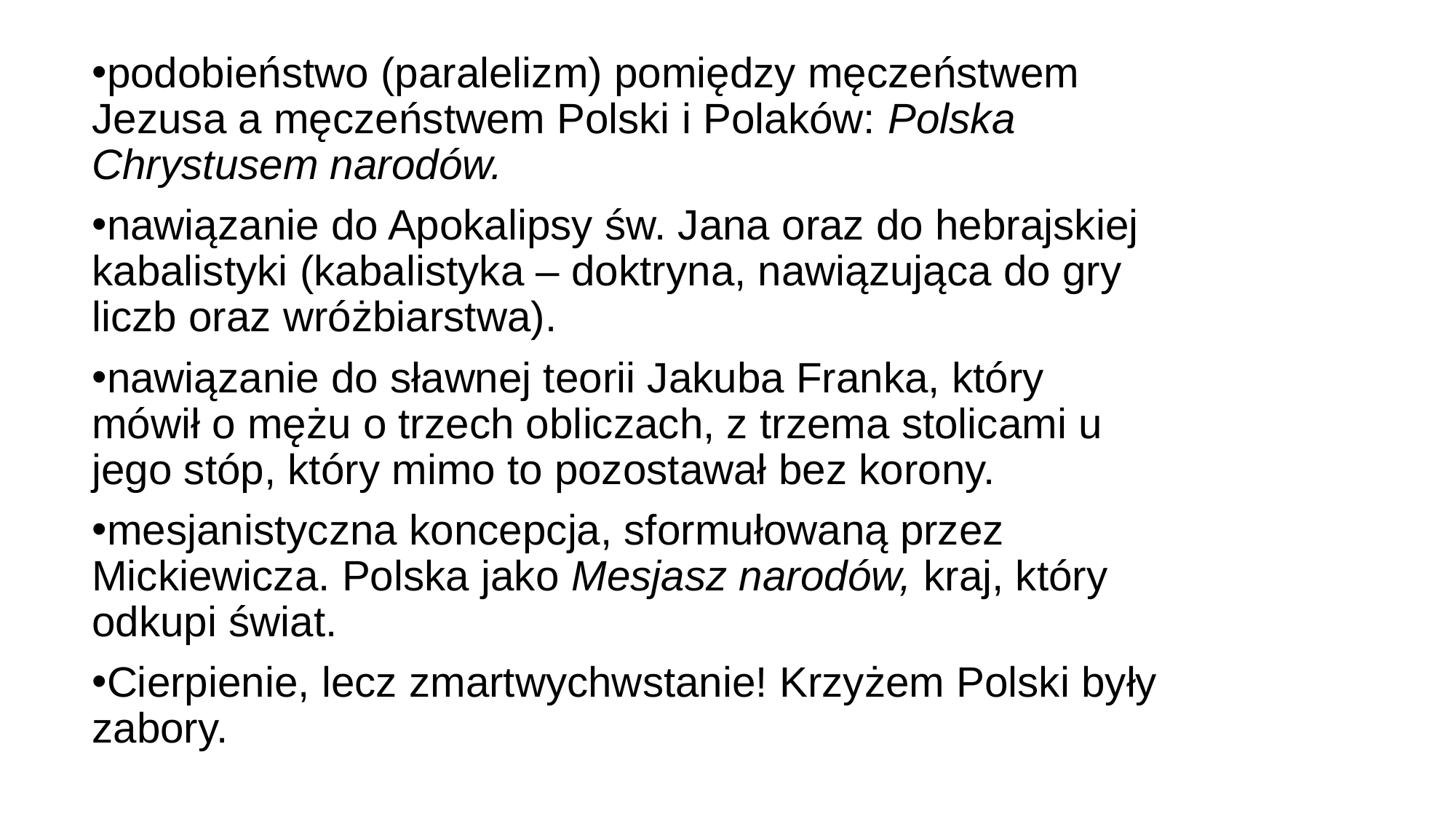

podobieństwo (paralelizm) pomiędzy męczeństwem Jezusa a męczeństwem Polski i Polaków: Polska Chrystusem narodów.
nawiązanie do Apokalipsy św. Jana oraz do hebrajskiej kabalistyki (kabalistyka – doktryna, nawiązująca do gry liczb oraz wróżbiarstwa).
nawiązanie do sławnej teorii Jakuba Franka, który mówił o mężu o trzech obliczach, z trzema stolicami u jego stóp, który mimo to pozostawał bez korony.
mesjanistyczna koncepcja, sformułowaną przez Mickiewicza. Polska jako Mesjasz narodów, kraj, który odkupi świat.
Cierpienie, lecz zmartwychwstanie! Krzyżem Polski były zabory.